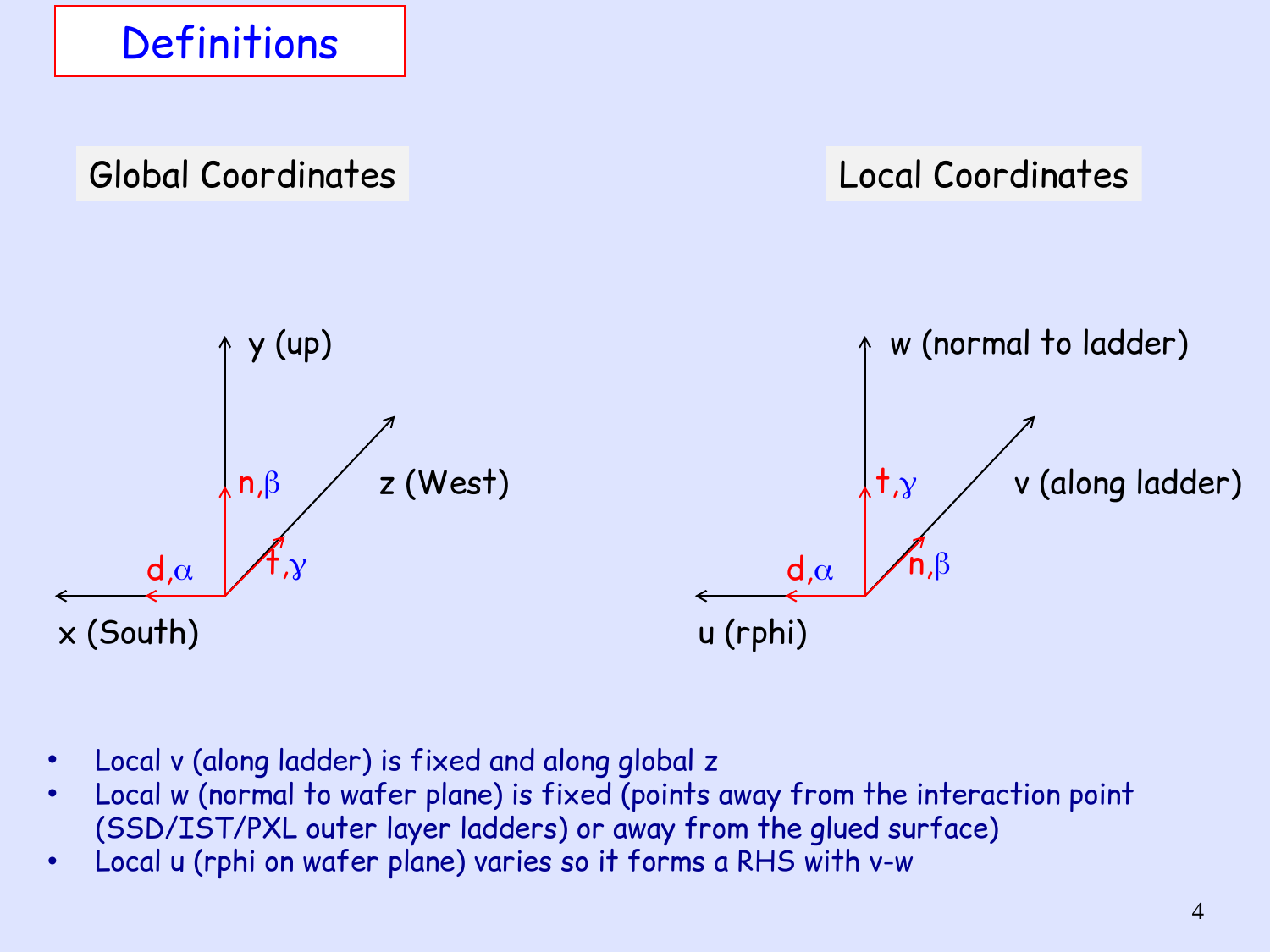

# Definitions
Global Coordinates
Local Coordinates
y (up)
n,β
z (West)
t,γ
d,α
x (South)
w (normal to ladder)
t,γ
v (along ladder)
n,β
d,α
u (rphi)
Local v (along ladder) is fixed and along global z
Local w (normal to wafer plane) is fixed (points away from the interaction point (SSD/IST/PXL outer layer ladders) or away from the glued surface)
Local u (rphi on wafer plane) varies so it forms a RHS with v-w
4